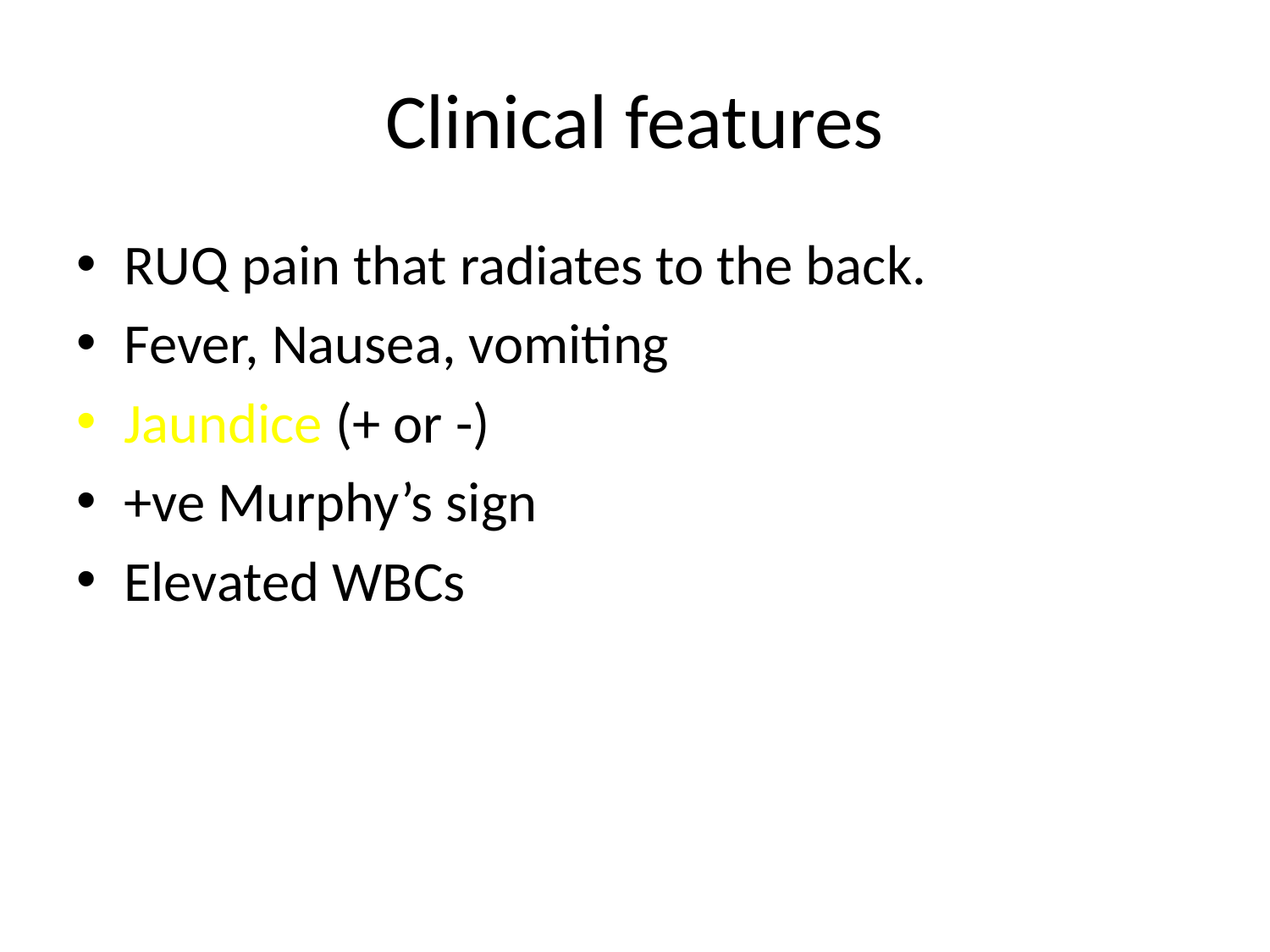

# Clinical features
RUQ pain that radiates to the back.
Fever, Nausea, vomiting
Jaundice (+ or -)
+ve Murphy’s sign
Elevated WBCs